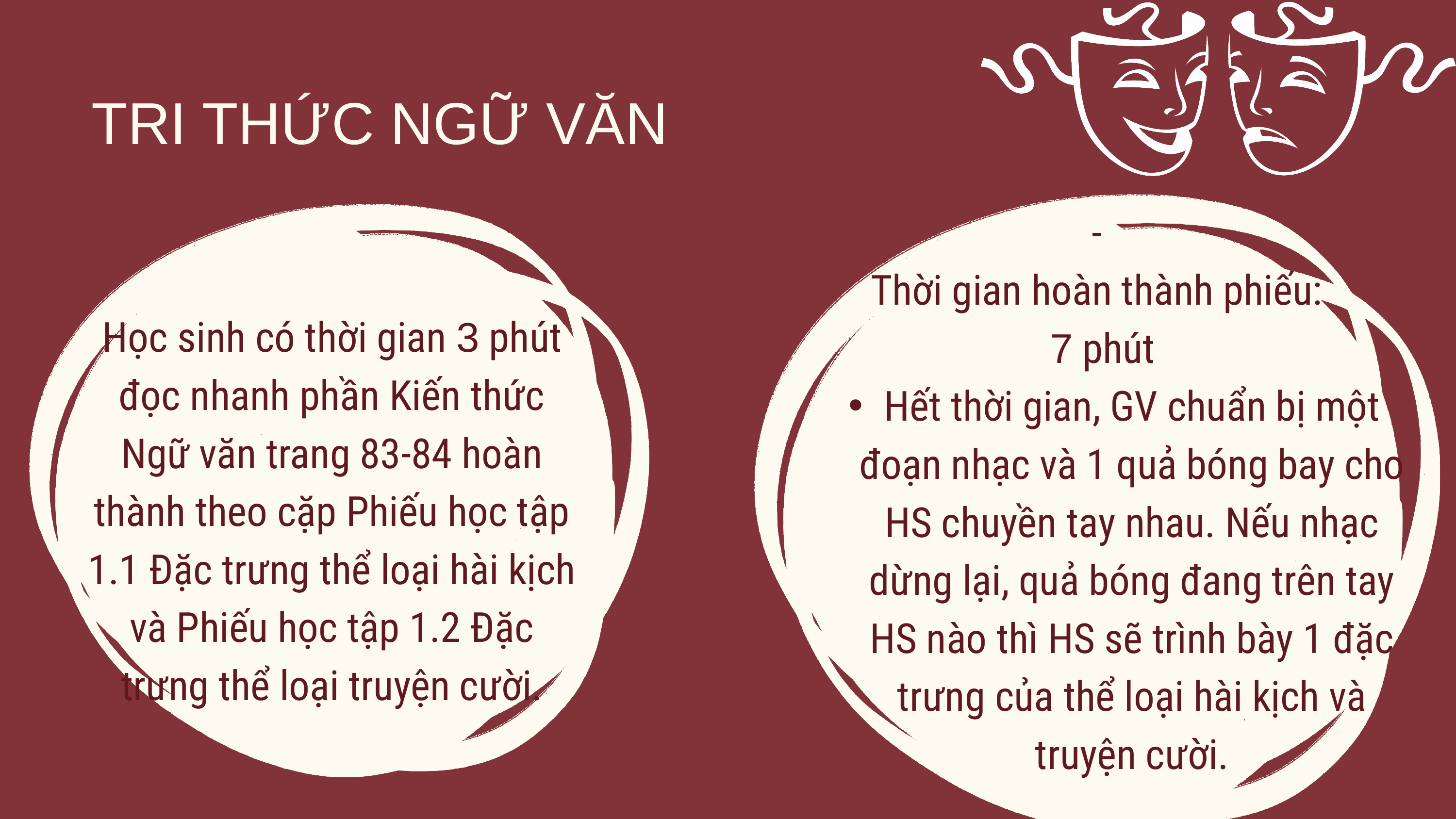

TRI THỨC NGỮ VĂN

-
Thời gian hoàn thành phiếu:
 7 phút
Hết thời gian, GV chuẩn bị một đoạn nhạc và 1 quả bóng bay cho HS chuyền tay nhau. Nếu nhạc dừng lại, quả bóng đang trên tay HS nào thì HS sẽ trình bày 1 đặc trưng của thể loại hài kịch và truyện cười.

Học sinh có thời gian 3 phút đọc nhanh phần Kiến thức Ngữ văn trang 83-84 hoàn thành theo cặp Phiếu học tập 1.1 Đặc trưng thể loại hài kịch và Phiếu học tập 1.2 Đặc trưng thể loại truyện cười.